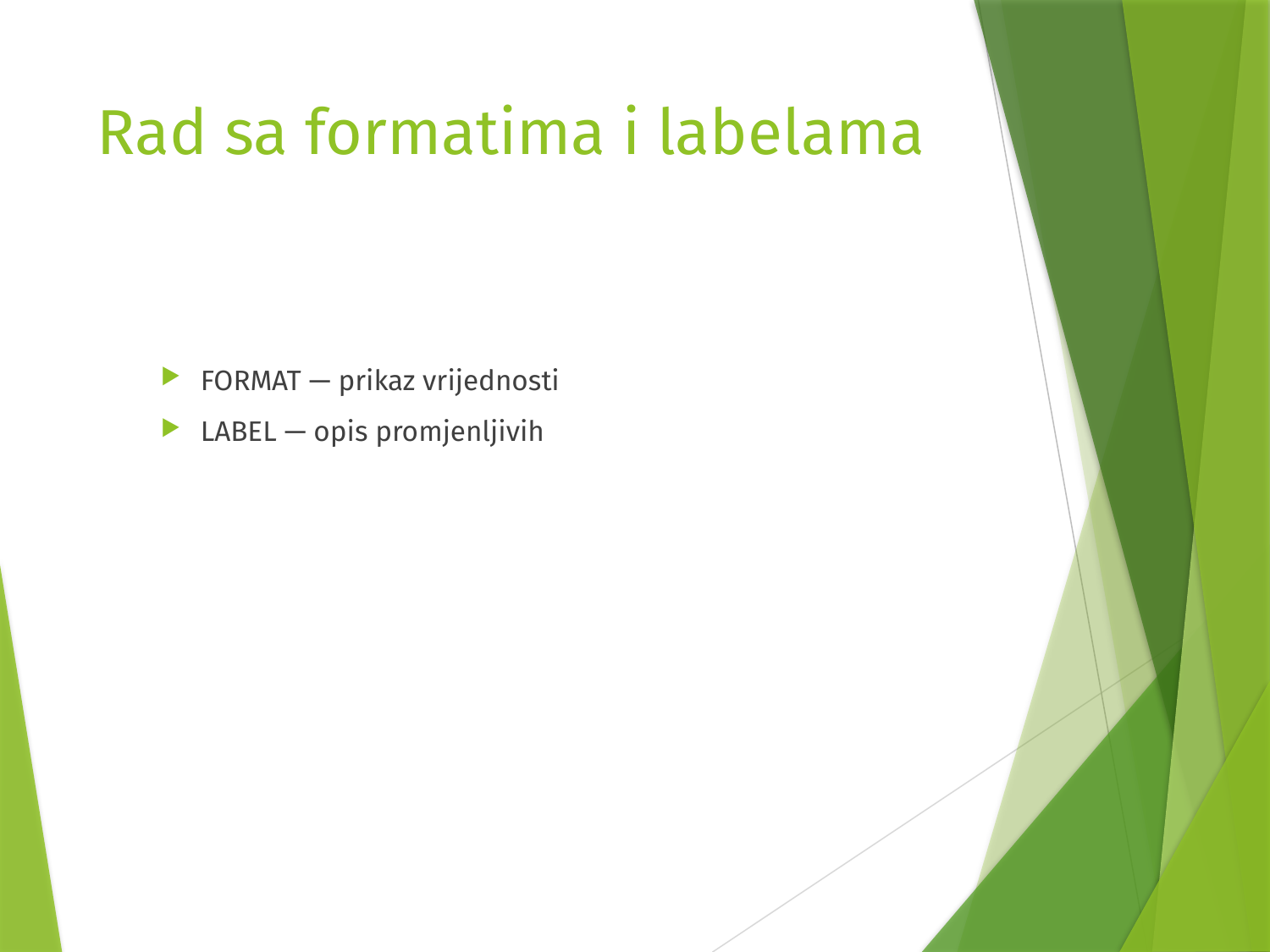

# Rad sa formatima i labelama

FORMAT — prikaz vrijednosti
LABEL — opis promjenljivih